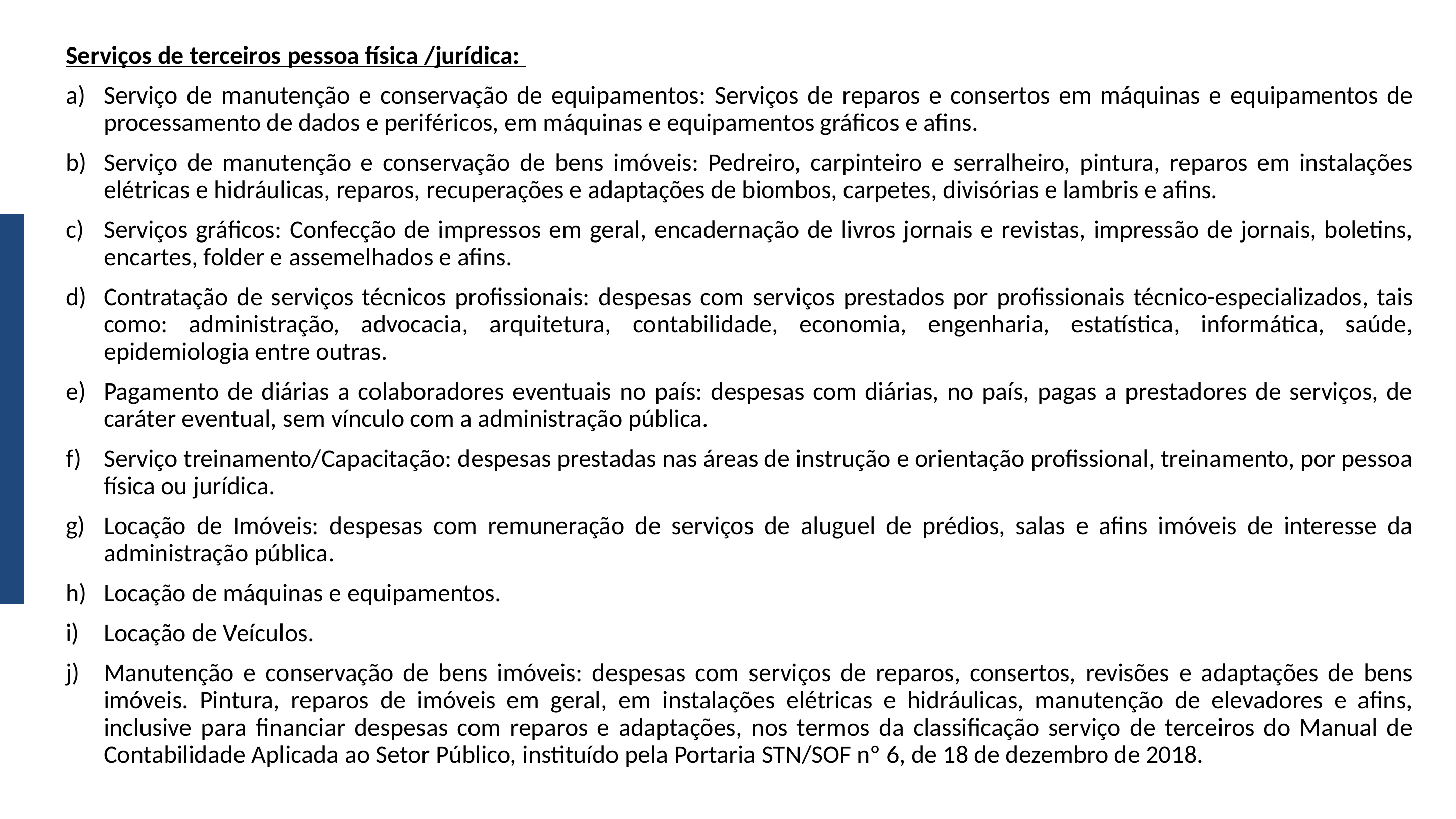

Material de Consumo
Serviços de terceiros pessoa física /jurídica:
Serviço de manutenção e conservação de equipamentos: Serviços de reparos e consertos em máquinas e equipamentos de processamento de dados e periféricos, em máquinas e equipamentos gráficos e afins.
Serviço de manutenção e conservação de bens imóveis: Pedreiro, carpinteiro e serralheiro, pintura, reparos em instalações elétricas e hidráulicas, reparos, recuperações e adaptações de biombos, carpetes, divisórias e lambris e afins.
Serviços gráficos: Confecção de impressos em geral, encadernação de livros jornais e revistas, impressão de jornais, boletins, encartes, folder e assemelhados e afins.
Contratação de serviços técnicos profissionais: despesas com serviços prestados por profissionais técnico-especializados, tais como: administração, advocacia, arquitetura, contabilidade, economia, engenharia, estatística, informática, saúde, epidemiologia entre outras.
Pagamento de diárias a colaboradores eventuais no país: despesas com diárias, no país, pagas a prestadores de serviços, de caráter eventual, sem vínculo com a administração pública.
Serviço treinamento/Capacitação: despesas prestadas nas áreas de instrução e orientação profissional, treinamento, por pessoa física ou jurídica.
Locação de Imóveis: despesas com remuneração de serviços de aluguel de prédios, salas e afins imóveis de interesse da administração pública.
Locação de máquinas e equipamentos.
Locação de Veículos.
Manutenção e conservação de bens imóveis: despesas com serviços de reparos, consertos, revisões e adaptações de bens imóveis. Pintura, reparos de imóveis em geral, em instalações elétricas e hidráulicas, manutenção de elevadores e afins, inclusive para financiar despesas com reparos e adaptações, nos termos da classificação serviço de terceiros do Manual de Contabilidade Aplicada ao Setor Público, instituído pela Portaria STN/SOF nº 6, de 18 de dezembro de 2018.